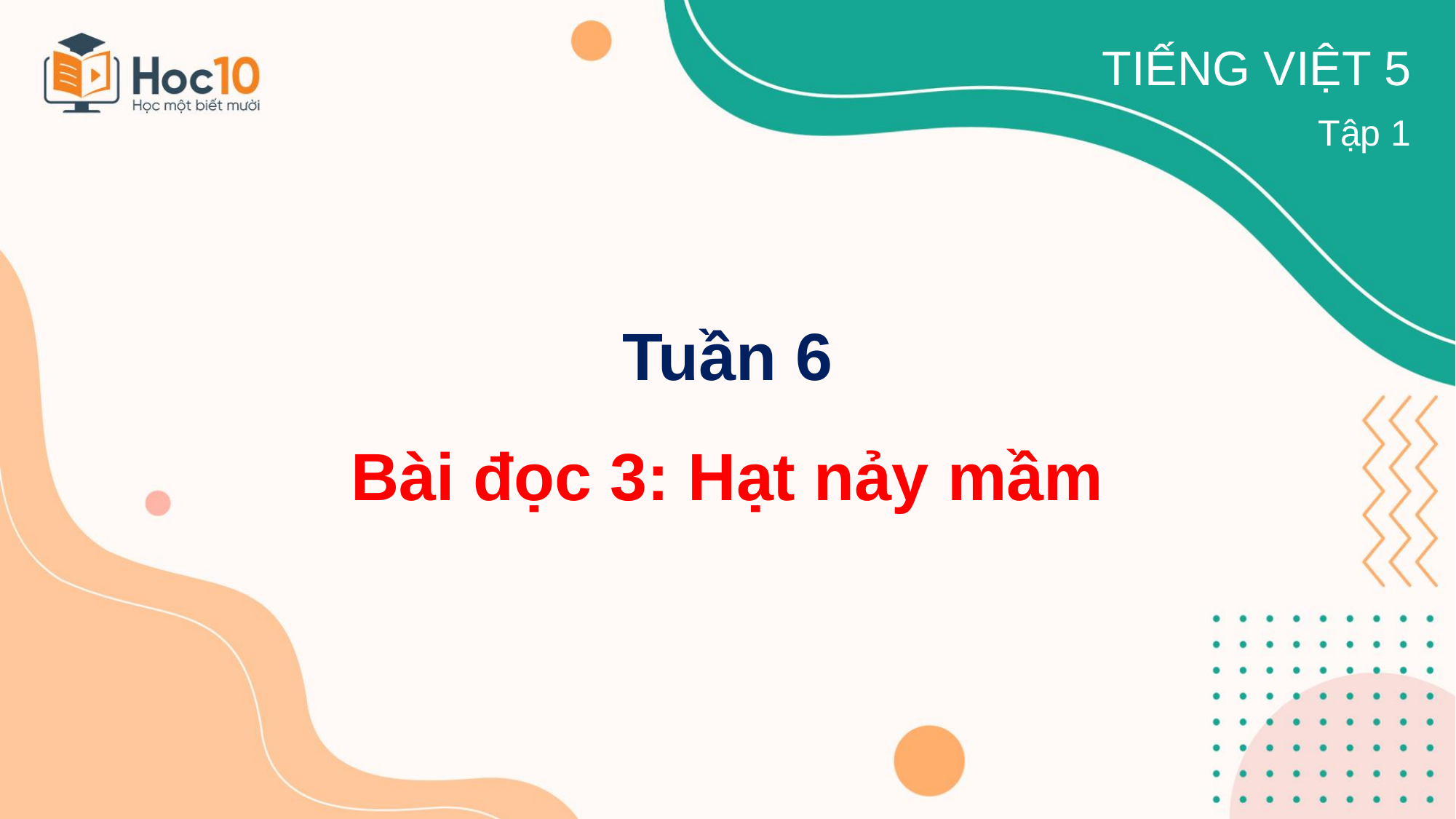

TIẾNG VIỆT 5
Tập 1
# Tuần 6 Bài đọc 3: Hạt nảy mầm